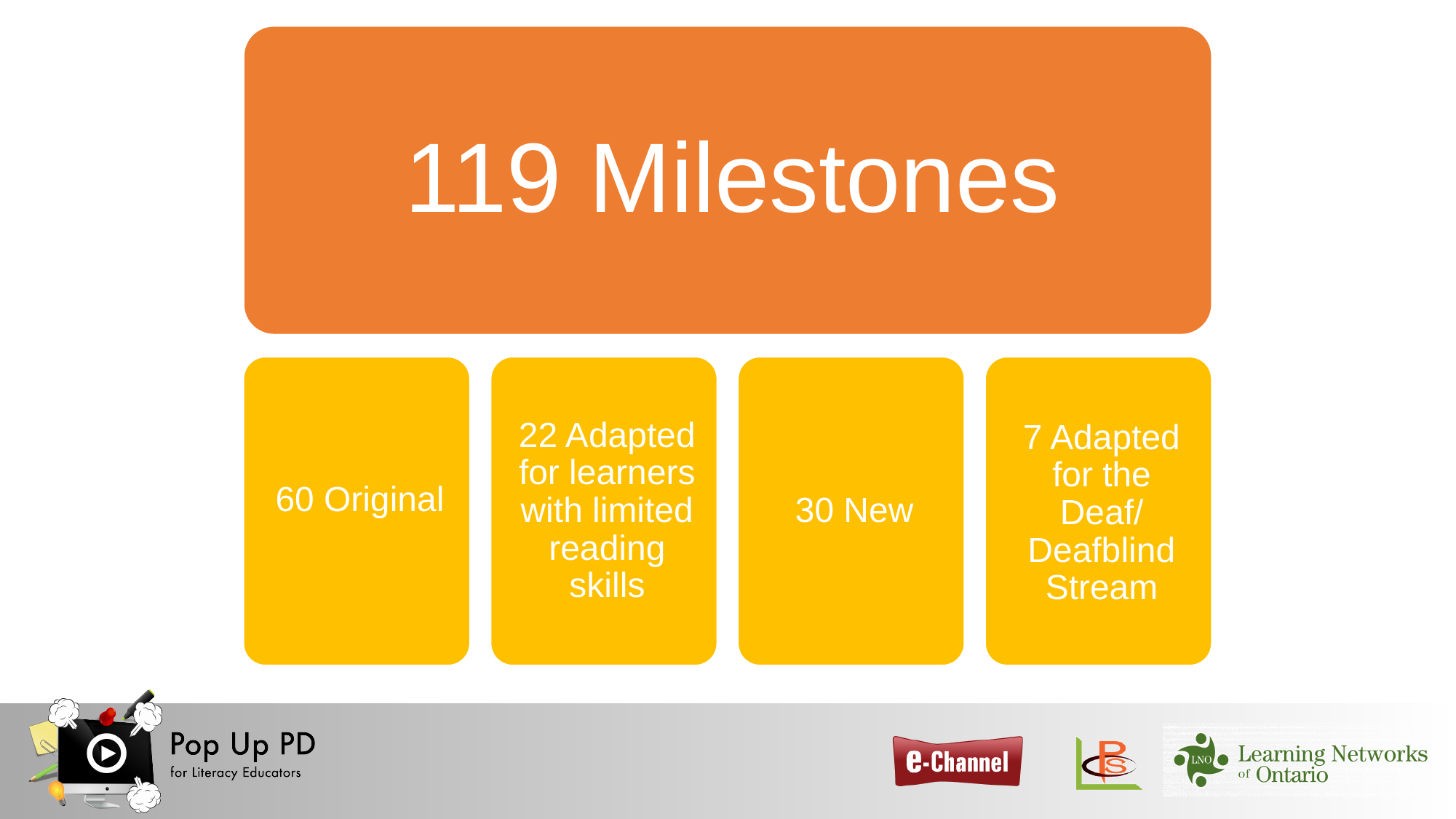

119 Milestones

60 Original
22 Adapted for learners with limited reading skills
30 New

7 Adapted for the Deaf/ Deafblind Stream